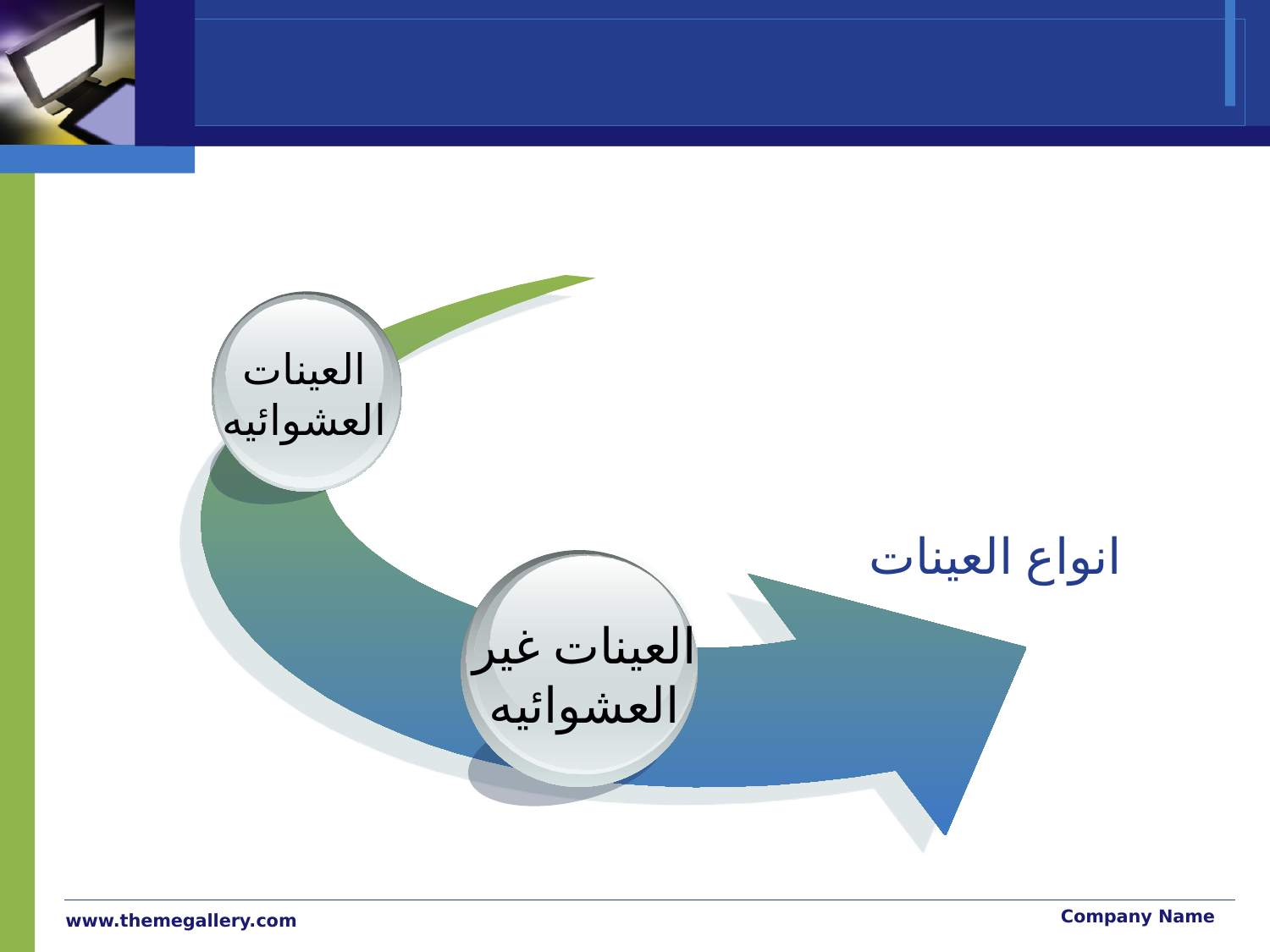

#

العينات
العشوائيه

انواع العينات

العينات غير
العشوائيه

Company Name
www.themegallery.com